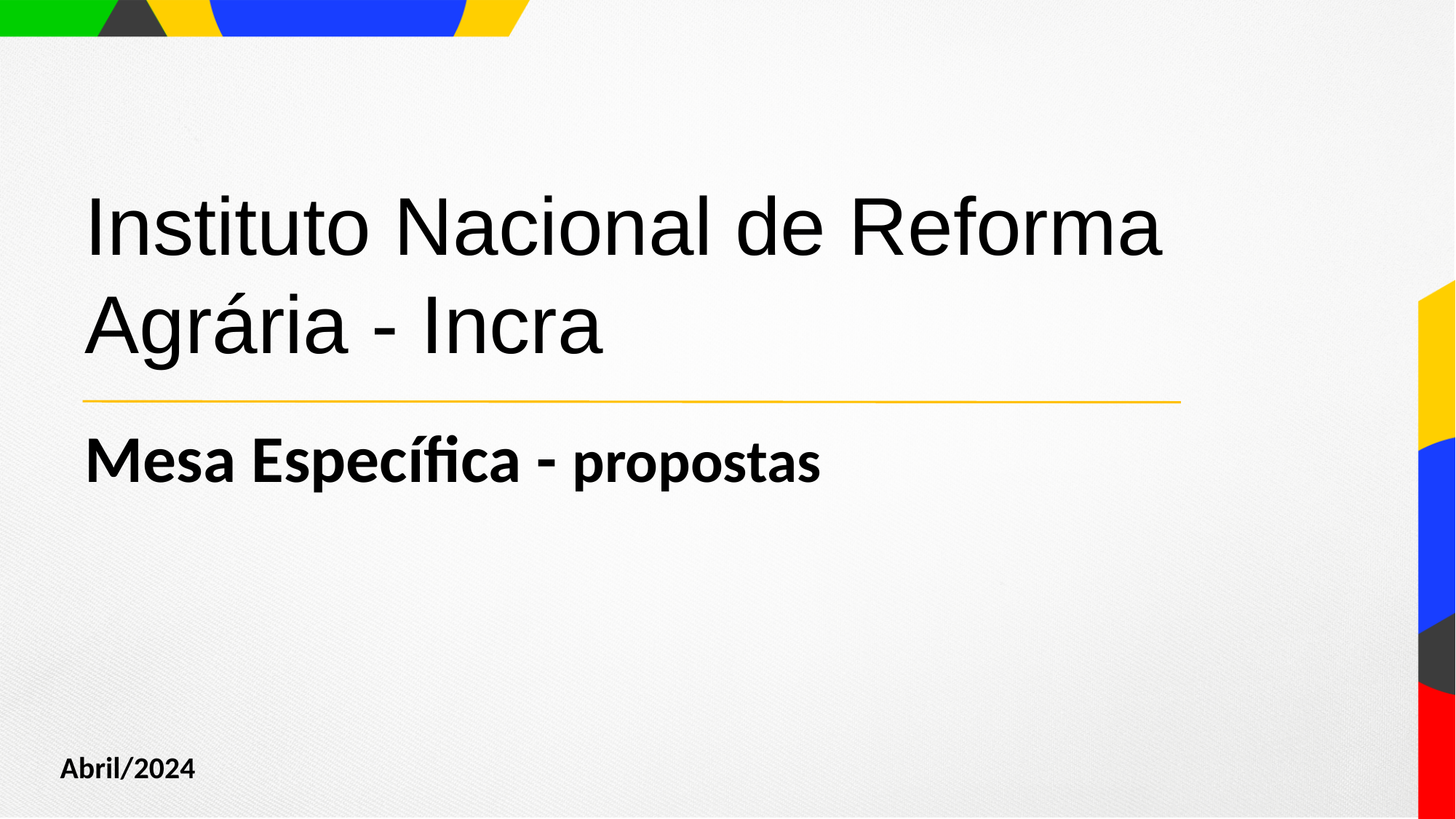

Instituto Nacional de Reforma Agrária - Incra

Mesa Específica - propostas

Abril/2024